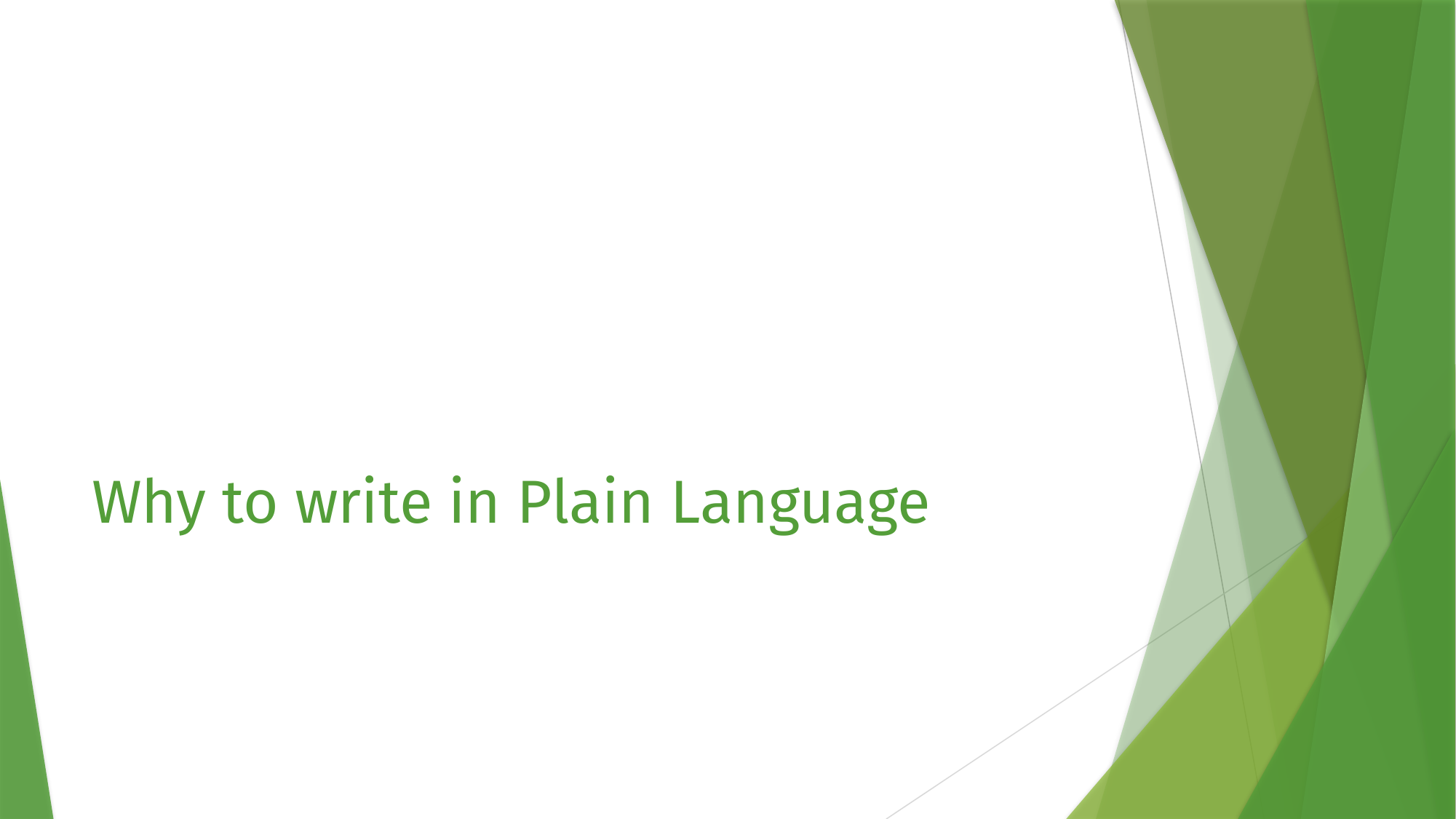

# Why to write in Plain Language